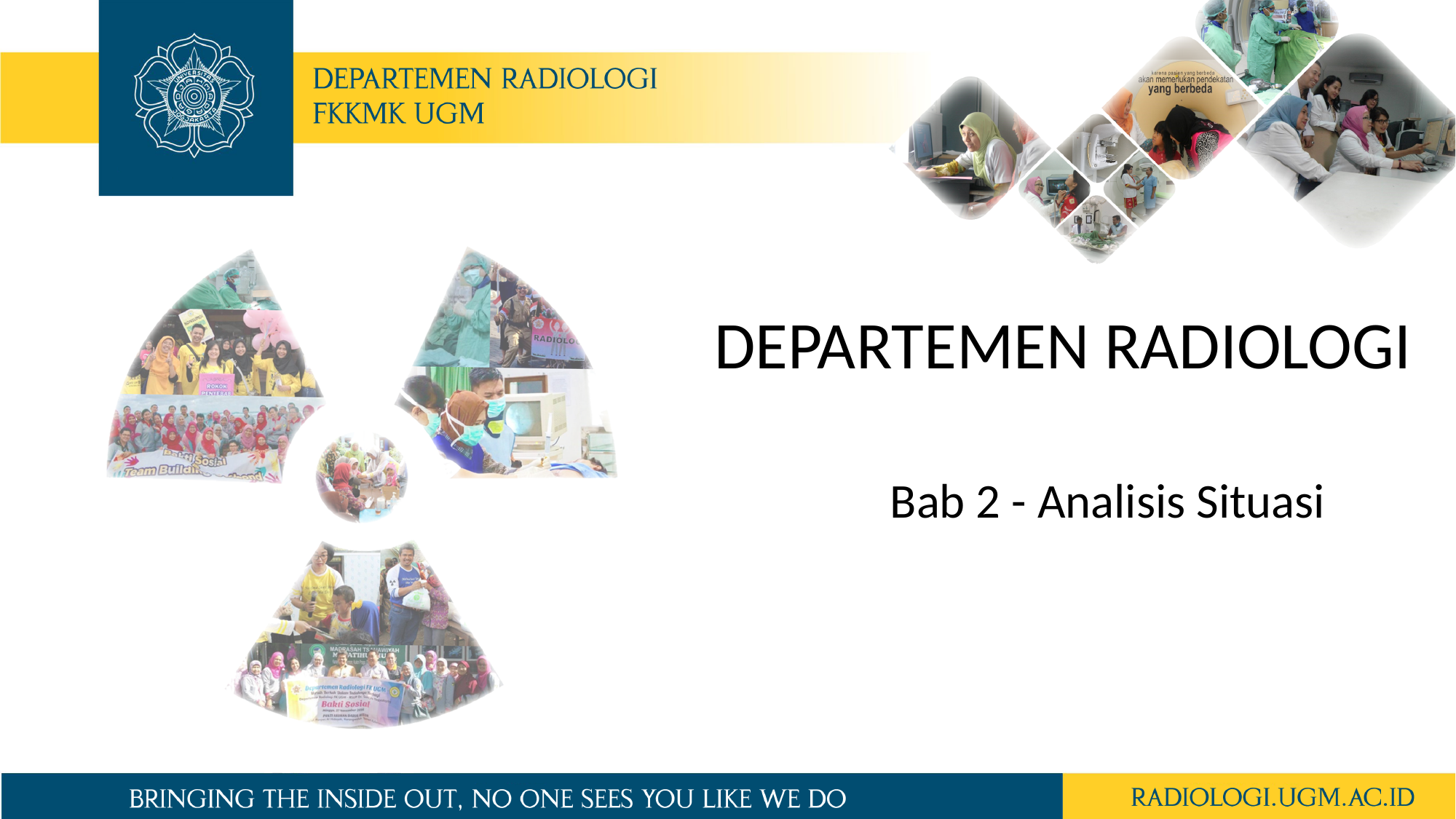

# DEPARTEMEN RADIOLOGI
Bab 2 - Analisis Situasi